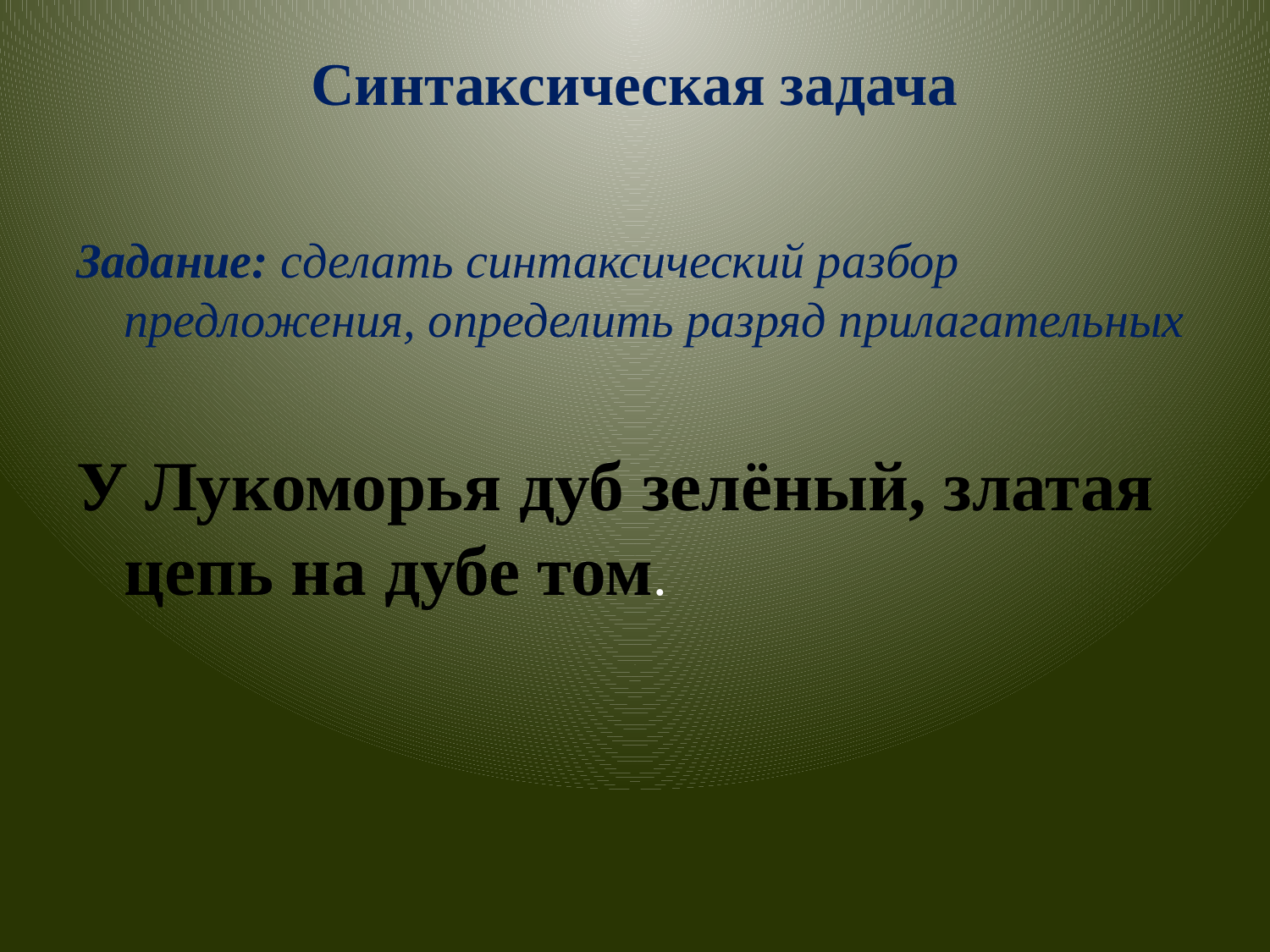

# Синтаксическая задача
Задание: сделать синтаксический разбор предложения, определить разряд прилагательных

У Лукоморья дуб зелёный, златая цепь на дубе том.